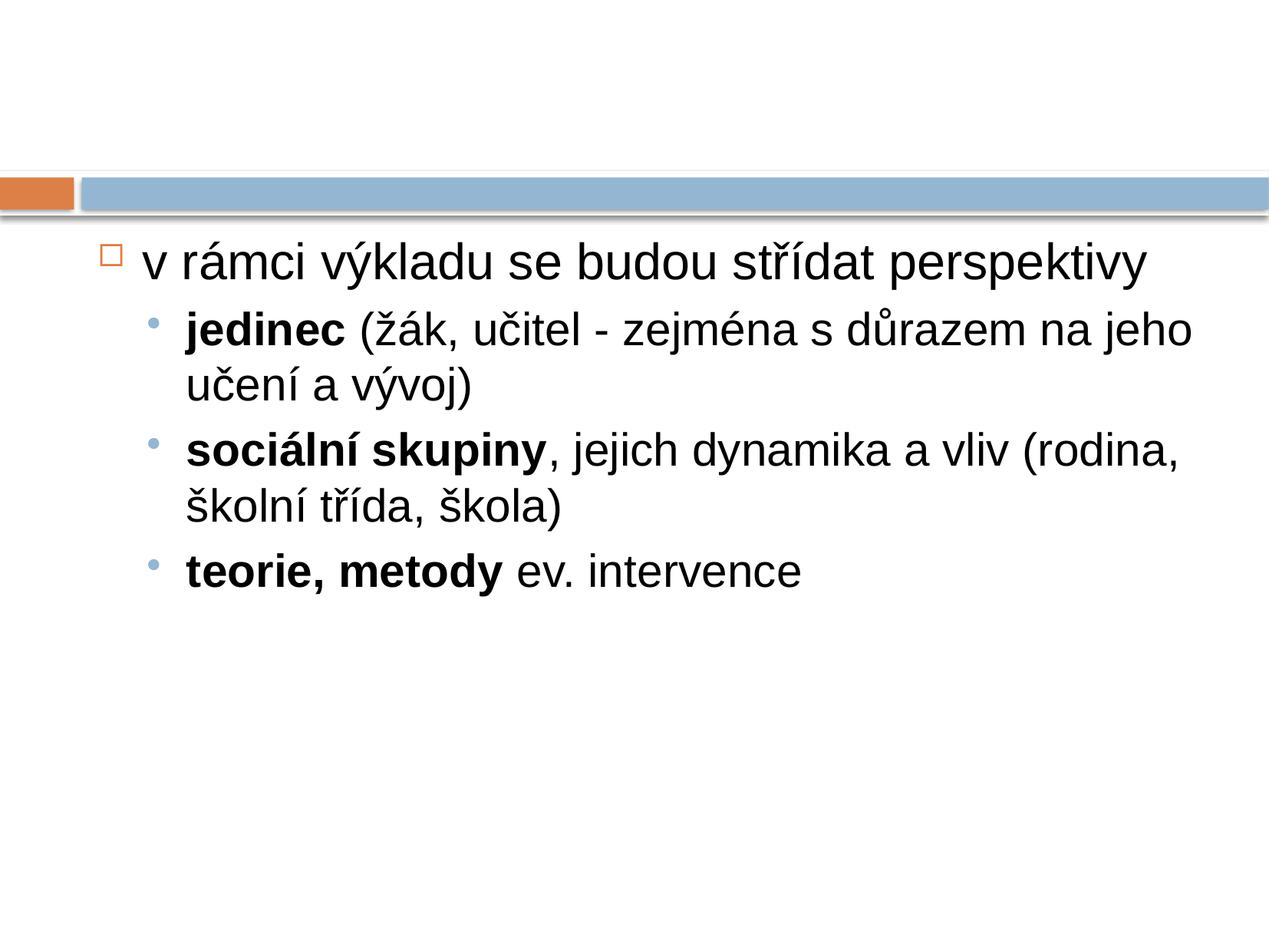

#
v rámci výkladu se budou střídat perspektivy
jedinec (žák, učitel - zejména s důrazem na jeho učení a vývoj)
sociální skupiny, jejich dynamika a vliv (rodina, školní třída, škola)
teorie, metody ev. intervence